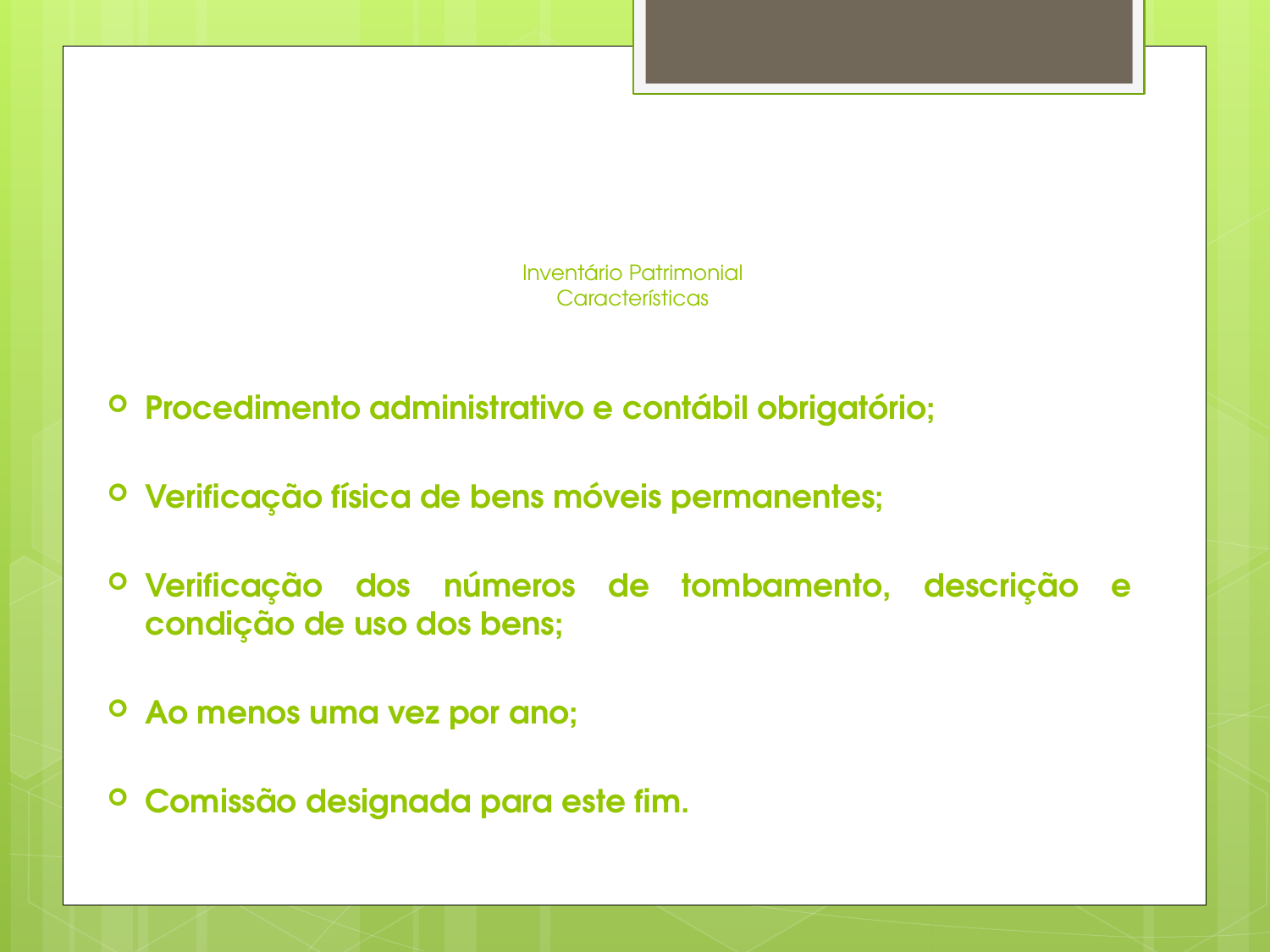

# Inventário Patrimonial Características
Procedimento administrativo e contábil obrigatório;

Verificação física de bens móveis permanentes;

Verificação dos números de tombamento, descrição e condição de uso dos bens;

Ao menos uma vez por ano;

Comissão designada para este fim.